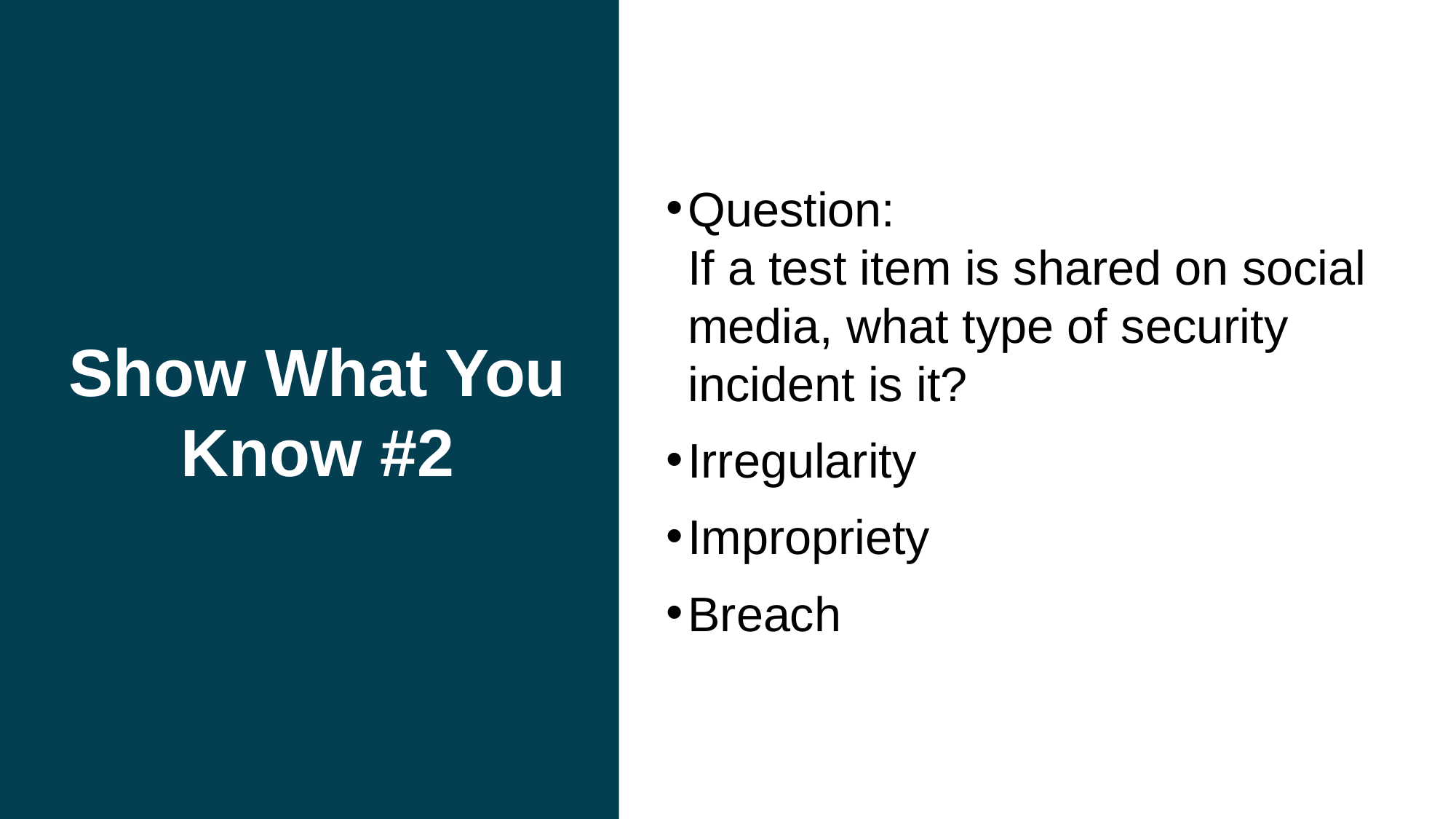

# Show What You Know #2
Question:
If a test item is shared on social media, what type of security incident is it?
Irregularity
Impropriety
Breach